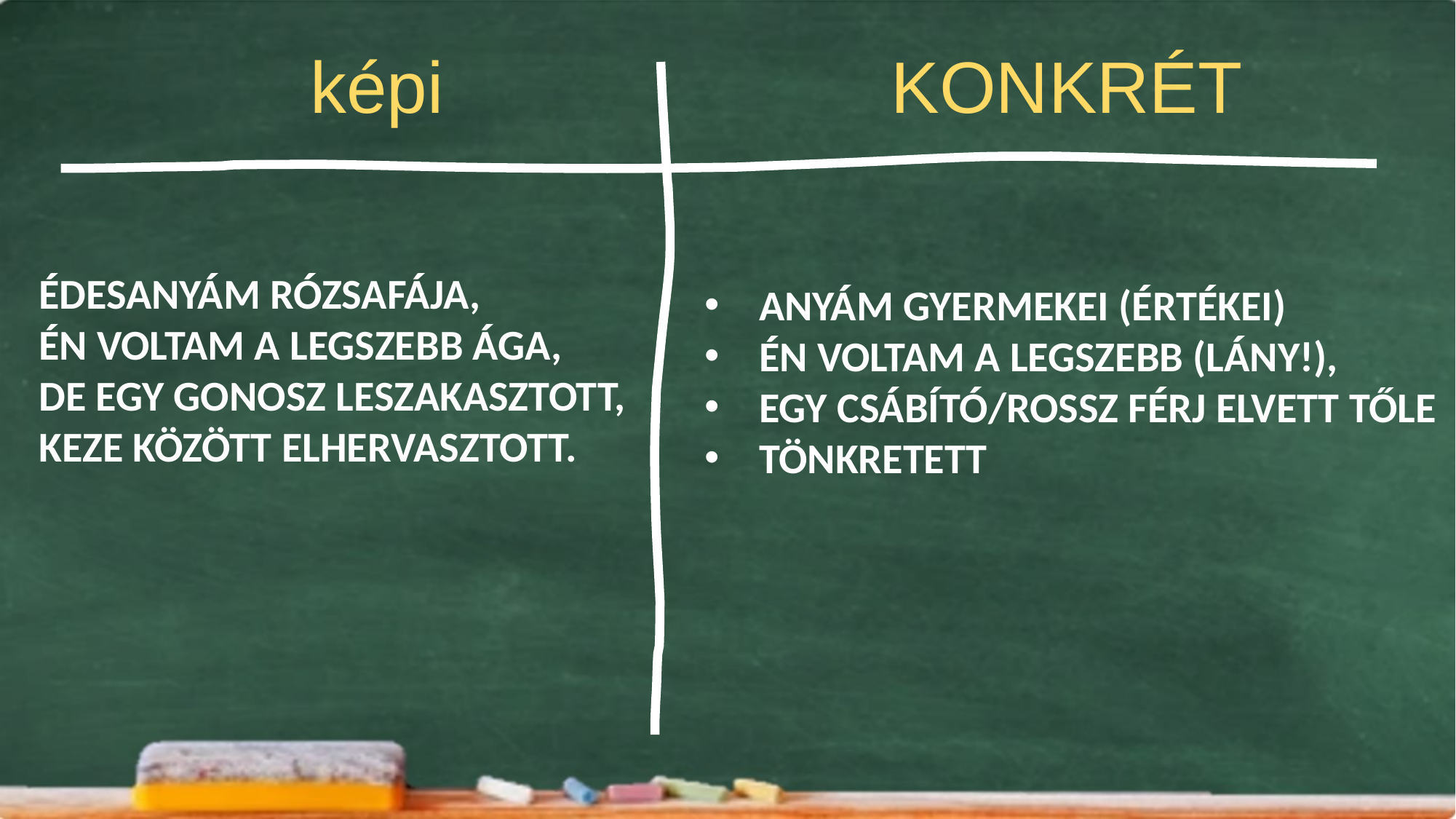

KONKRÉT
képi

ÉDESANYÁM RÓZSAFÁJA,
ÉN VOLTAM A LEGSZEBB ÁGA,
DE EGY GONOSZ LESZAKASZTOTT,
KEZE KÖZÖTT ELHERVASZTOTT.
ANYÁM GYERMEKEI (ÉRTÉKEI)
ÉN VOLTAM A LEGSZEBB (LÁNY!),
EGY CSÁBÍTÓ/ROSSZ FÉRJ ELVETT TŐLE
TÖNKRETETT